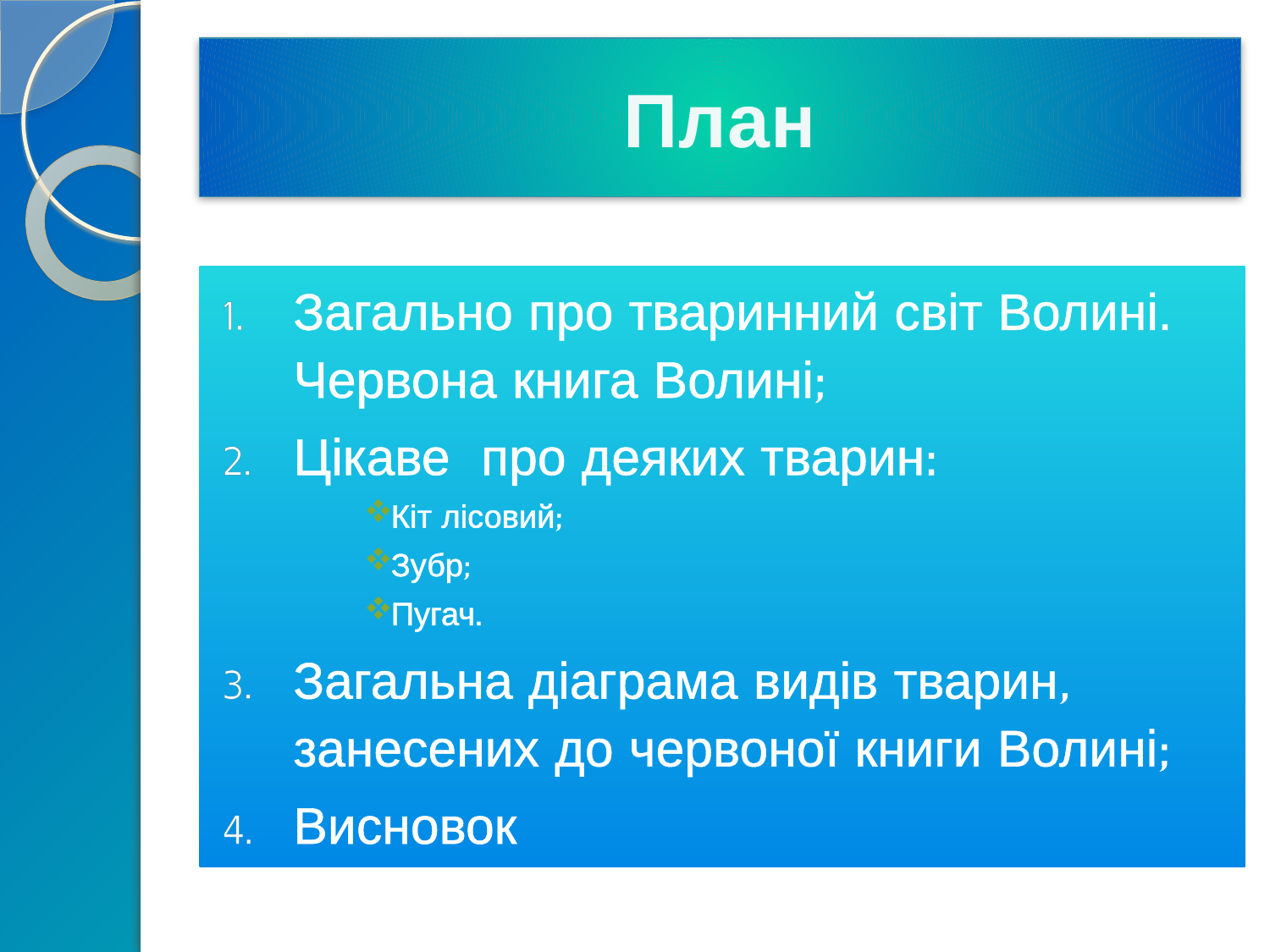

# План
Загально про тваринний світ Волині. Червона книга Волині;
Цікаве  про деяких тварин:
Кіт лісовий;
Зубр;
Пугач.
Загальна діаграма видів тварин, занесених до червоної книги Волині;
Висновок